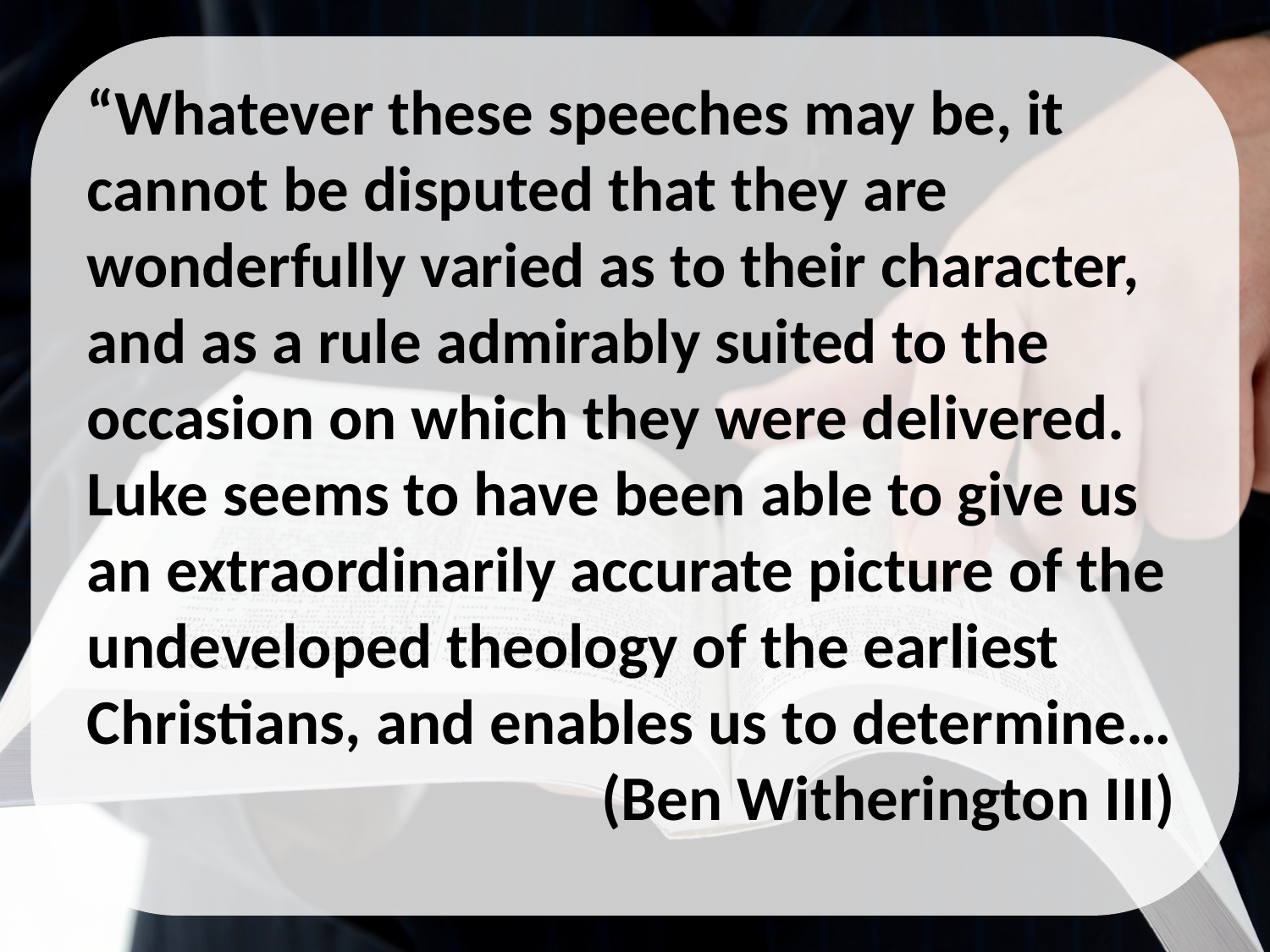

“Whatever these speeches may be, it cannot be disputed that they are wonderfully varied as to their character, and as a rule admirably suited to the occasion on which they were delivered. Luke seems to have been able to give us an extraordinarily accurate picture of the undeveloped theology of the earliest Christians, and enables us to determine…
(Ben Witherington III)